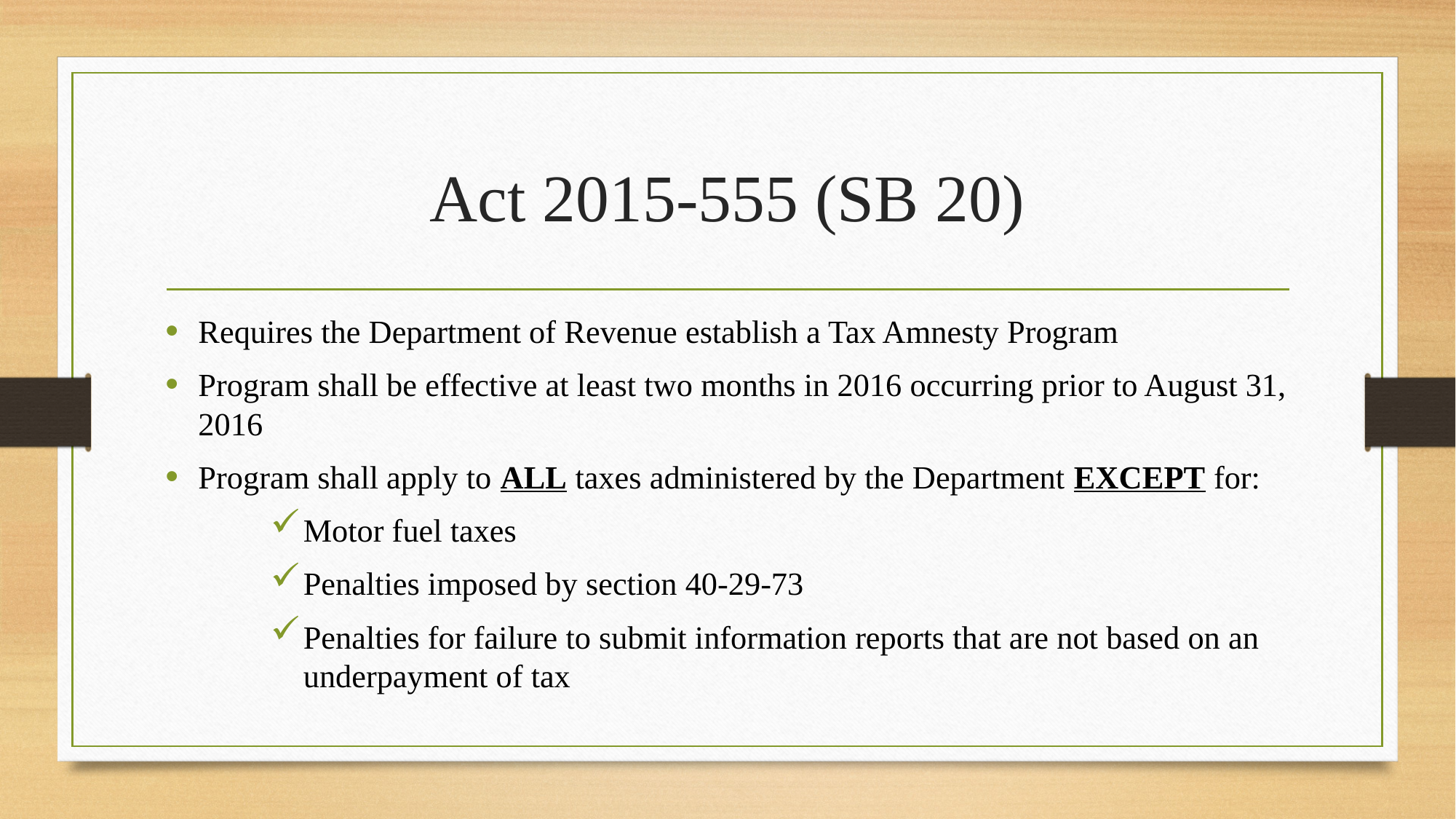

# Act 2015-555 (SB 20)
Requires the Department of Revenue establish a Tax Amnesty Program
Program shall be effective at least two months in 2016 occurring prior to August 31, 2016
Program shall apply to ALL taxes administered by the Department EXCEPT for:
Motor fuel taxes
Penalties imposed by section 40-29-73
Penalties for failure to submit information reports that are not based on an underpayment of tax